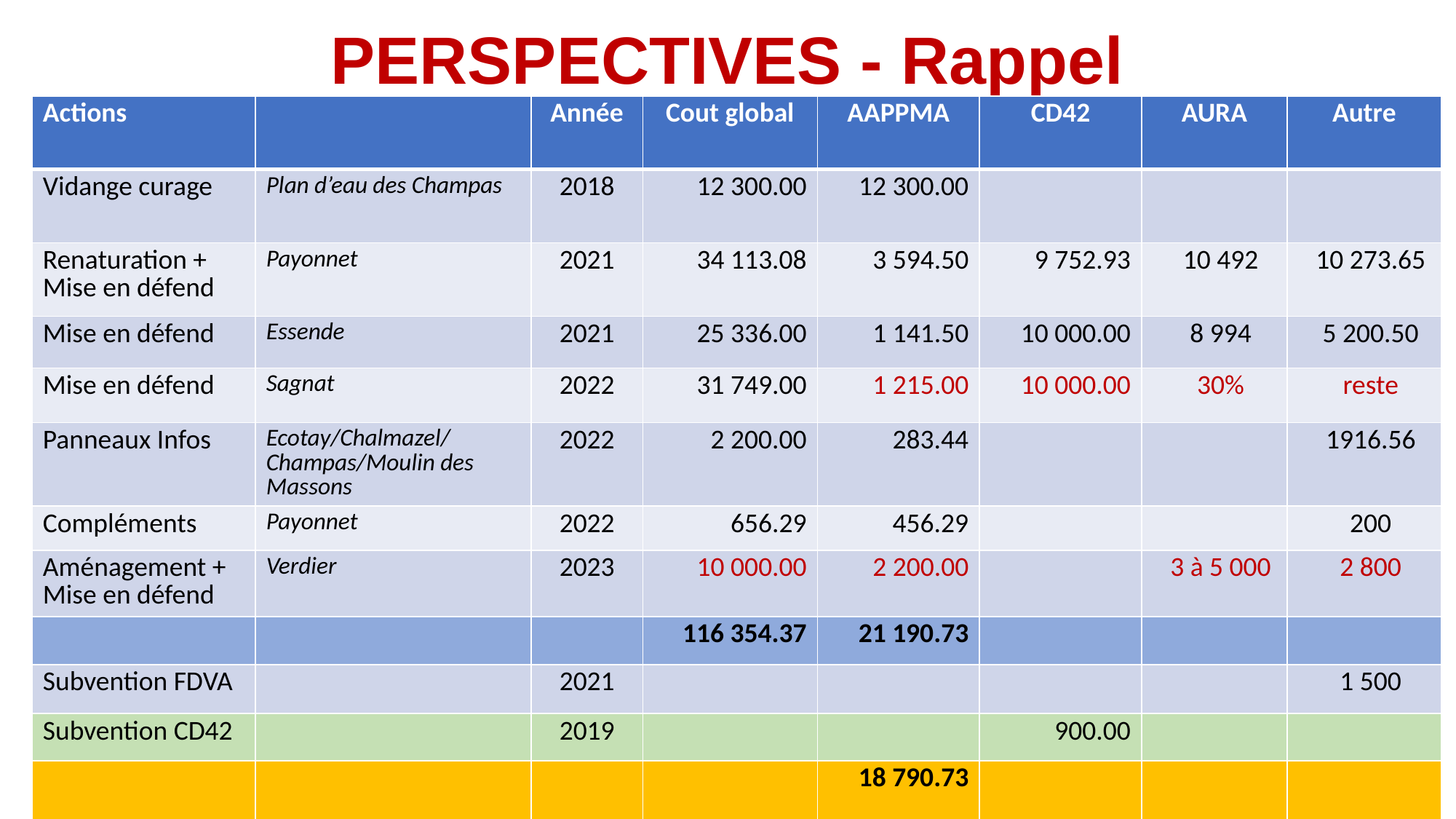

# PERSPECTIVES - Rappel
| Actions |  | Année | Cout global | AAPPMA | CD42 | AURA | Autre |
| --- | --- | --- | --- | --- | --- | --- | --- |
| Vidange curage | Plan d’eau des Champas | 2018 | 12 300.00 | 12 300.00 |  |  |  |
| Renaturation + Mise en défend | Payonnet | 2021 | 34 113.08 | 3 594.50 | 9 752.93 | 10 492 | 10 273.65 |
| Mise en défend | Essende | 2021 | 25 336.00 | 1 141.50 | 10 000.00 | 8 994 | 5 200.50 |
| Mise en défend | Sagnat | 2022 | 31 749.00 | 1 215.00 | 10 000.00 | 30% | reste |
| Panneaux Infos | Ecotay/Chalmazel/Champas/Moulin des Massons | 2022 | 2 200.00 | 283.44 |  |  | 1916.56 |
| Compléments | Payonnet | 2022 | 656.29 | 456.29 |  |  | 200 |
| Aménagement + Mise en défend | Verdier | 2023 | 10 000.00 | 2 200.00 |  | 3 à 5 000 | 2 800 |
|  |  |  | 116 354.37 | 21 190.73 |  |  |  |
| Subvention FDVA |  | 2021 |  |  |  |  | 1 500 |
| Subvention CD42 |  | 2019 |  |  | 900.00 |  |  |
|  |  |  |  | 18 790.73 |  |  |  |